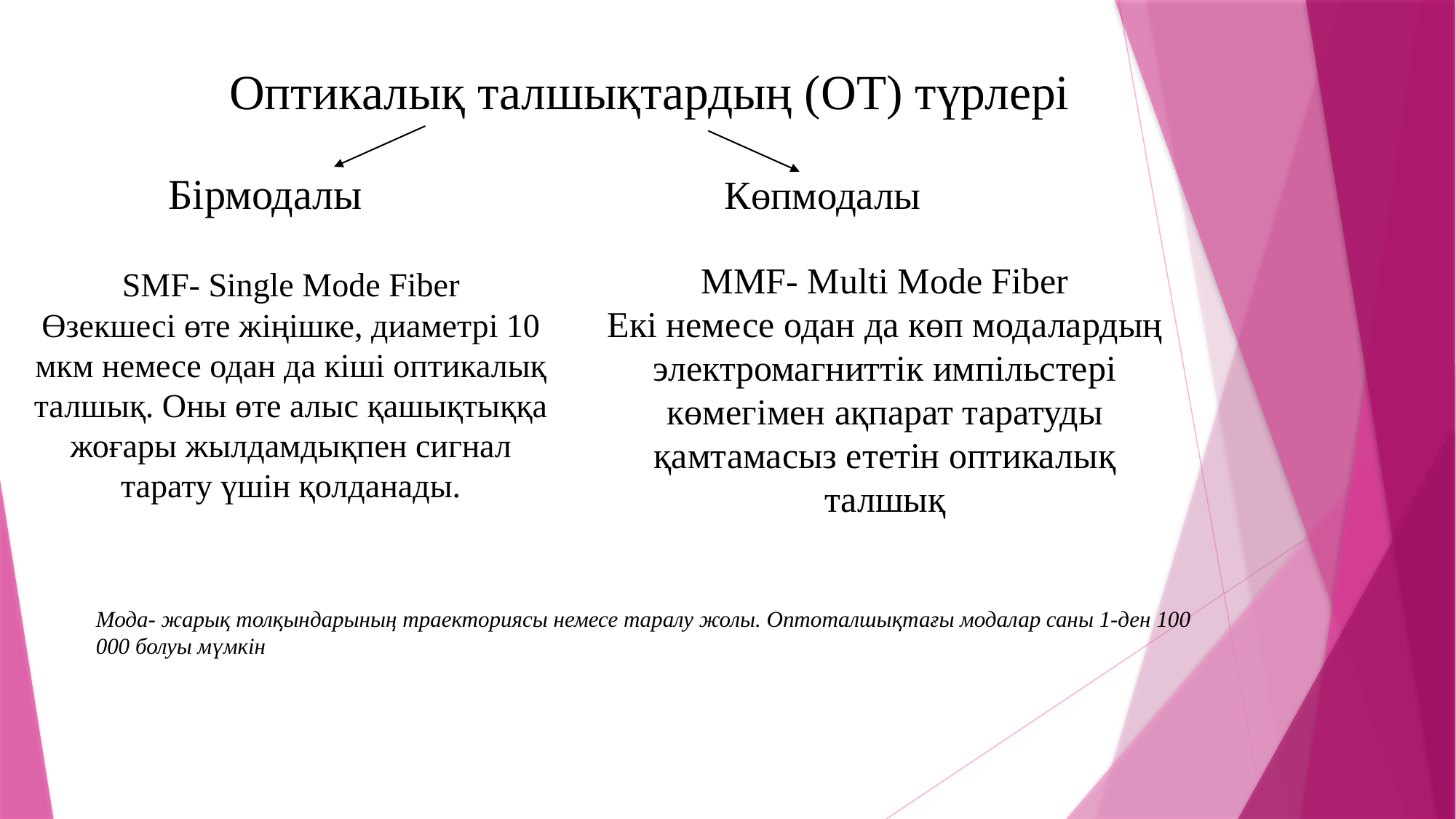

# Оптикалық талшықтардың (ОТ) түрлері
Бірмодалы
Көпмодалы
MMF- Multi Mode Fiber
Екі немесе одан да көп модалардың электромагниттік импільстері көмегімен ақпарат таратуды қамтамасыз ететін оптикалық талшық
SMF- Single Mode Fiber
Өзекшесі өте жіңішке, диаметрі 10 мкм немесе одан да кіші оптикалық талшық. Оны өте алыс қашықтыққа жоғары жылдамдықпен сигнал тарату үшін қолданады.
Мода- жарық толқындарының траекториясы немесе таралу жолы. Оптоталшықтағы модалар саны 1-ден 100 000 болуы мүмкін